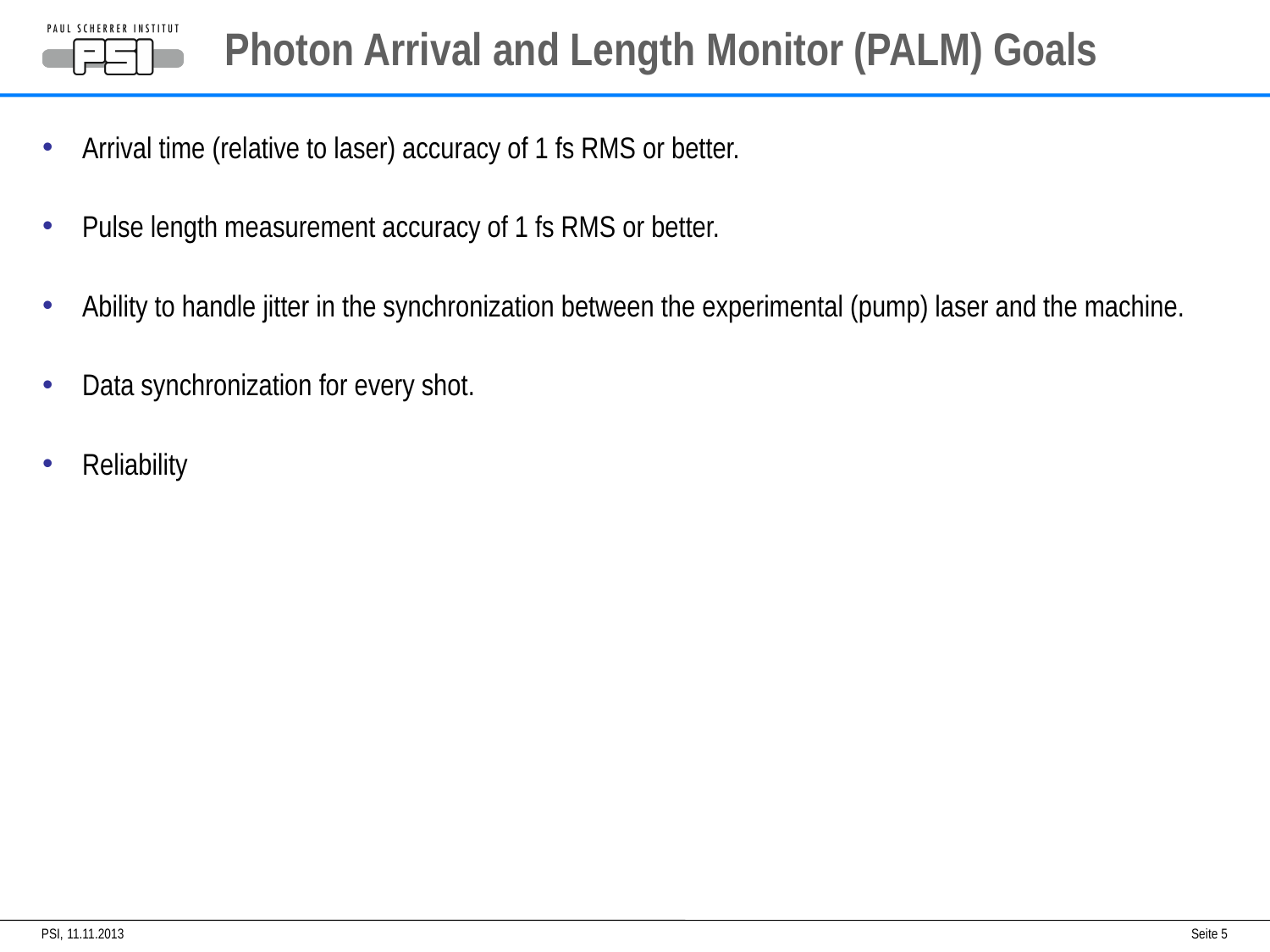

# Photon Arrival and Length Monitor (PALM) Goals
Arrival time (relative to laser) accuracy of 1 fs RMS or better.

Pulse length measurement accuracy of 1 fs RMS or better.

Ability to handle jitter in the synchronization between the experimental (pump) laser and the machine.

Data synchronization for every shot.

Reliability

PSI,
11.11.2013
Seite 5